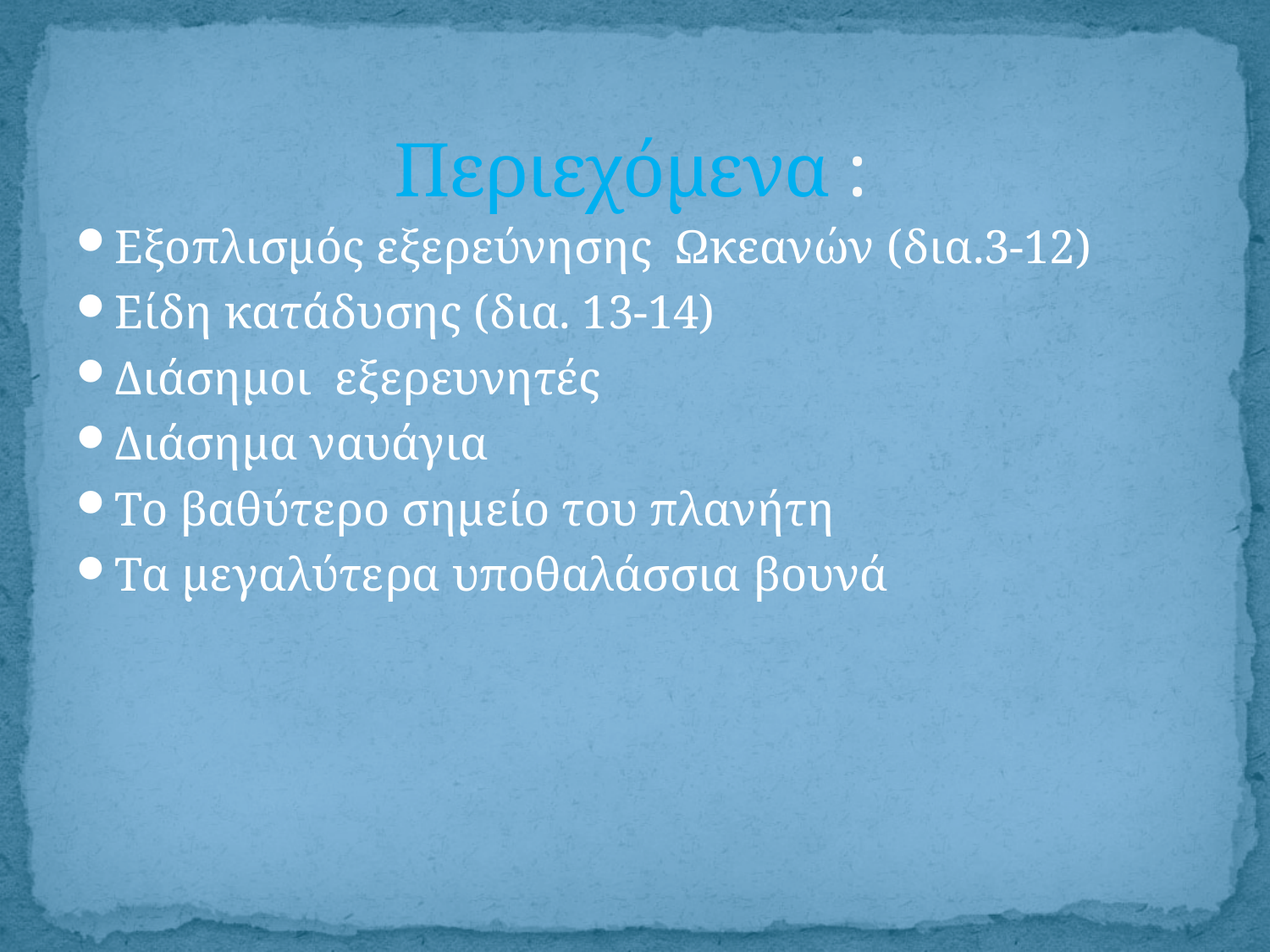

# Περιεχόμενα :
Εξοπλισμός εξερεύνησης  Ωκεανών (δια.3-12)
Είδη κατάδυσης (δια. 13-14)
Διάσημοι  εξερευνητές
Διάσημα ναυάγια
Το βαθύτερο σημείο του πλανήτη
Τα μεγαλύτερα υποθαλάσσια βουνά